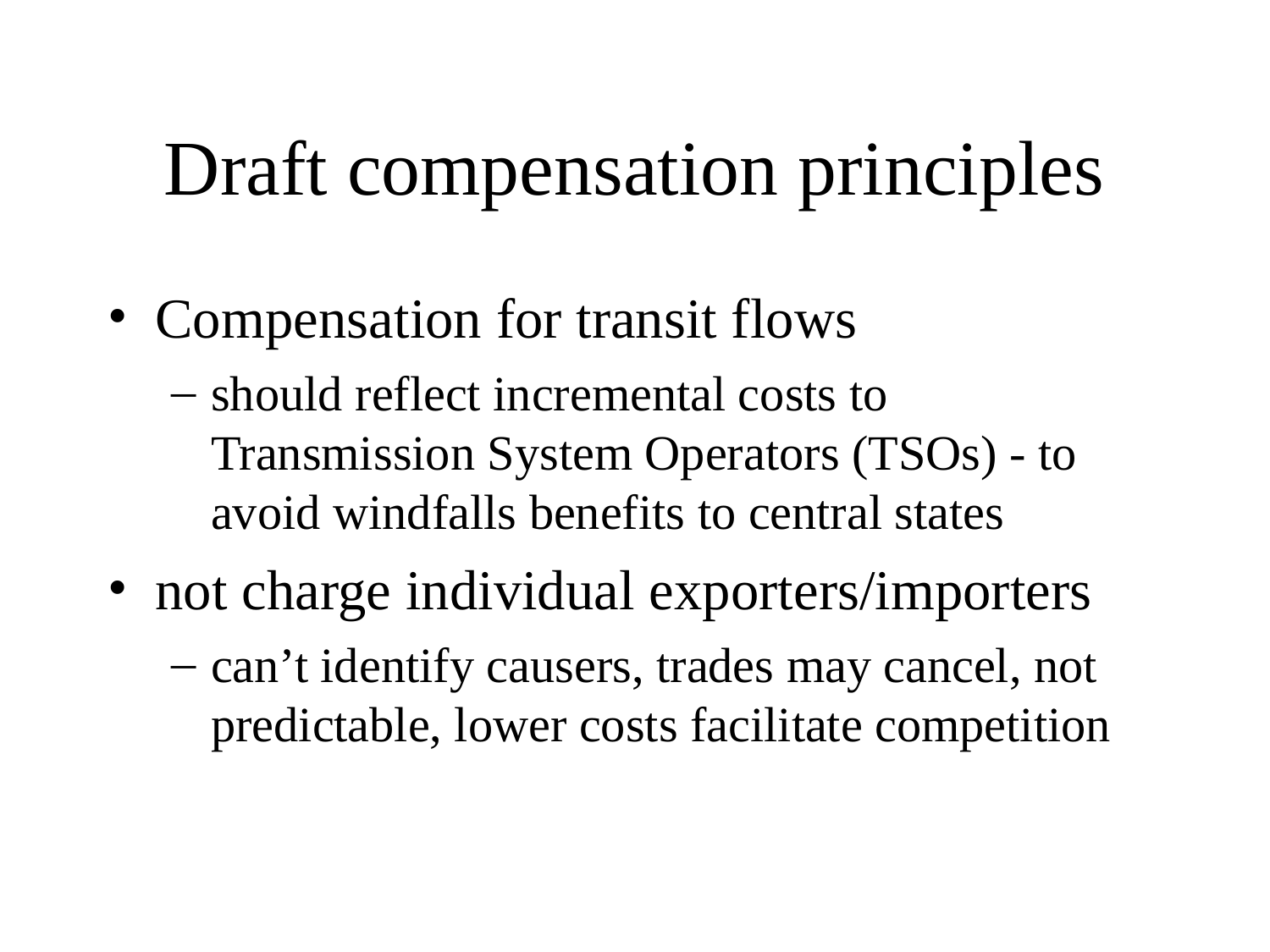

# Draft compensation principles
Compensation for transit flows
should reflect incremental costs to Transmission System Operators (TSOs) - to avoid windfalls benefits to central states
not charge individual exporters/importers
can’t identify causers, trades may cancel, not predictable, lower costs facilitate competition